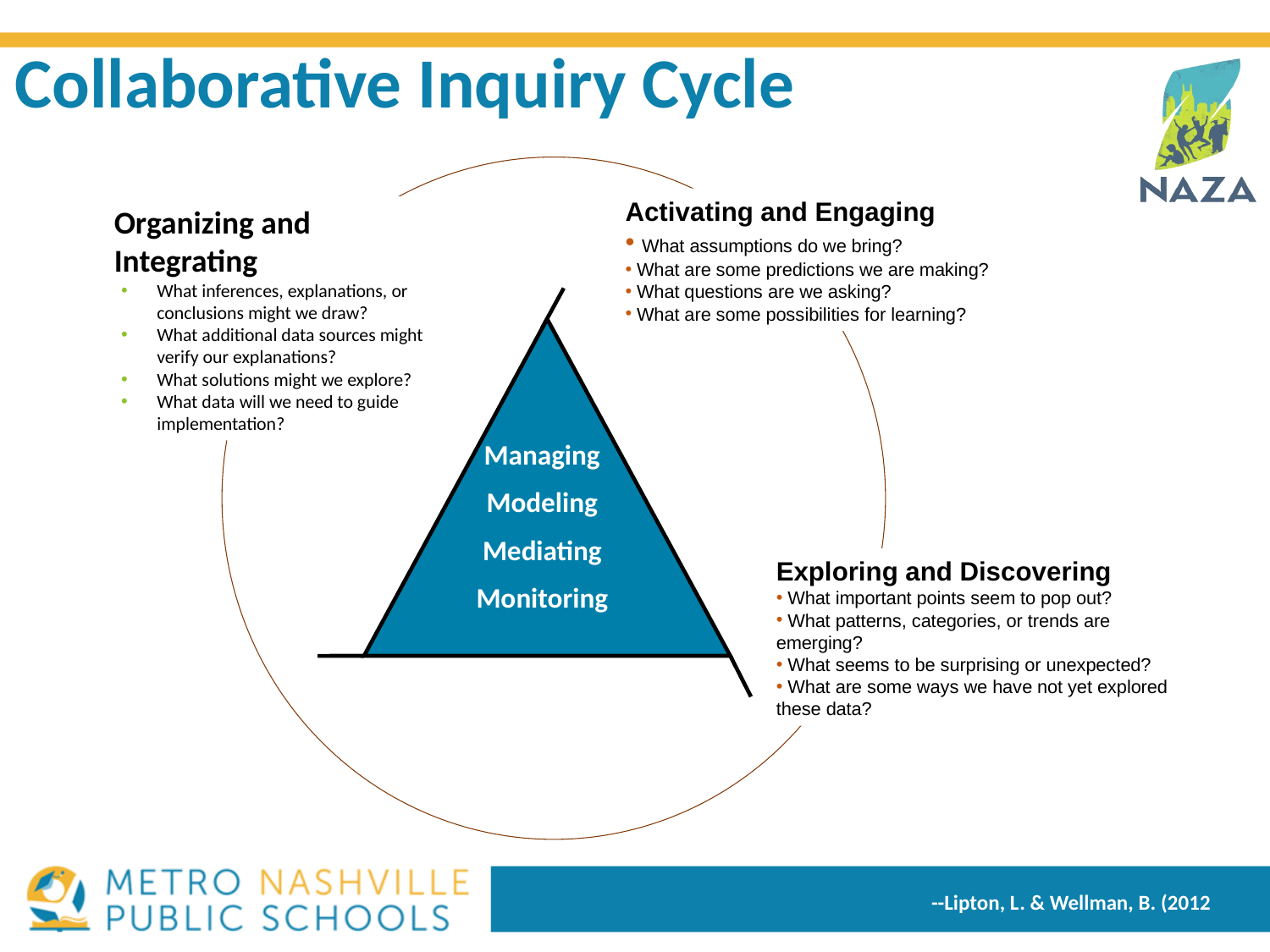

# Collaborative Inquiry Cycle

Activating and Engaging
 What assumptions do we bring?
 What are some predictions we are making?
 What questions are we asking?
 What are some possibilities for learning?
Organizing and Integrating
What inferences, explanations, or conclusions might we draw?
What additional data sources might verify our explanations?
What solutions might we explore?
What data will we need to guide implementation?

Managing
Modeling
Mediating
Monitoring
Exploring and Discovering
 What important points seem to pop out?
 What patterns, categories, or trends are emerging?
 What seems to be surprising or unexpected?
 What are some ways we have not yet explored these data?
--Lipton, L. & Wellman, B. (2012